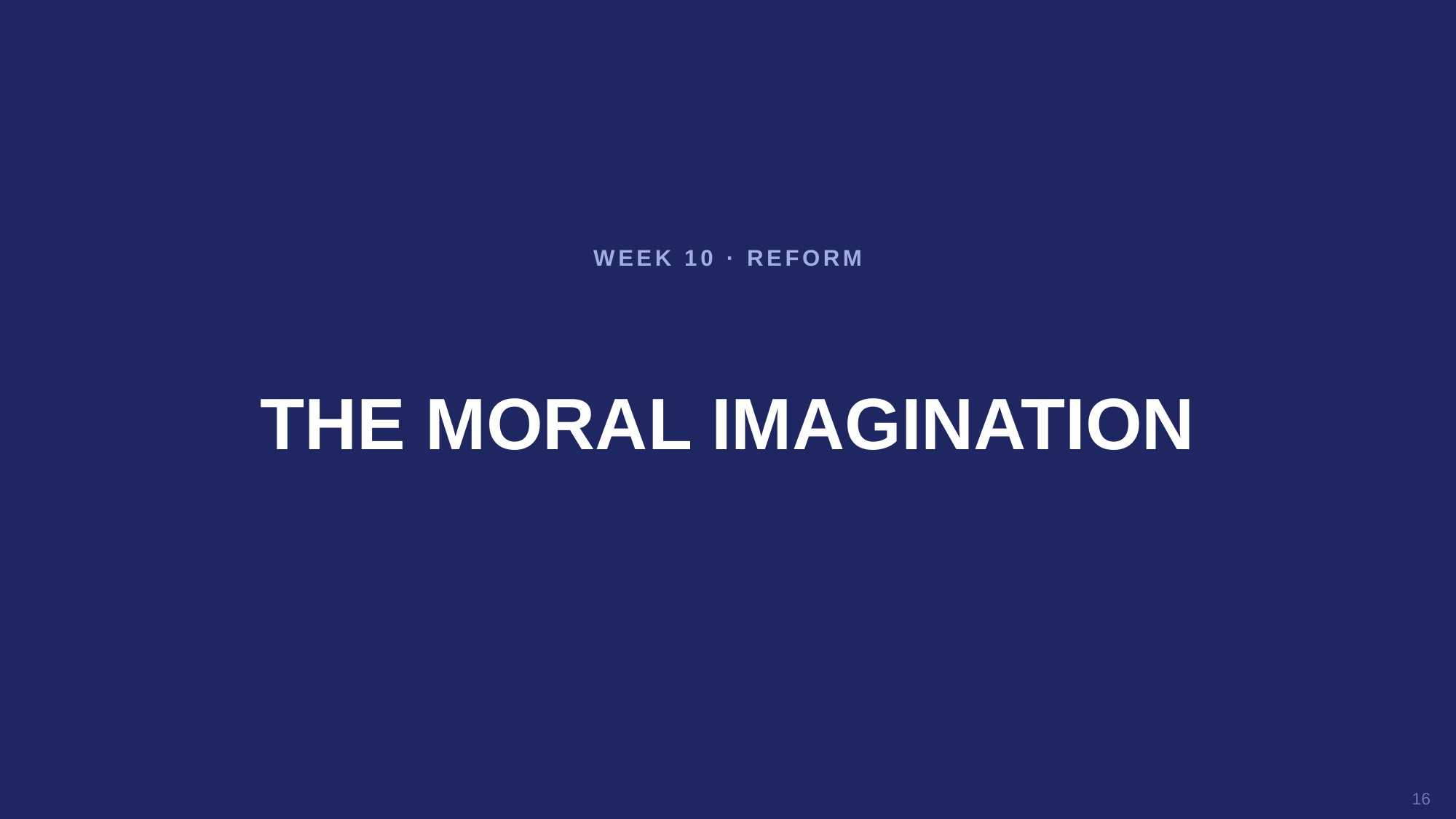

WEEK 10 · REFORM
THE MORAL IMAGINATION
16